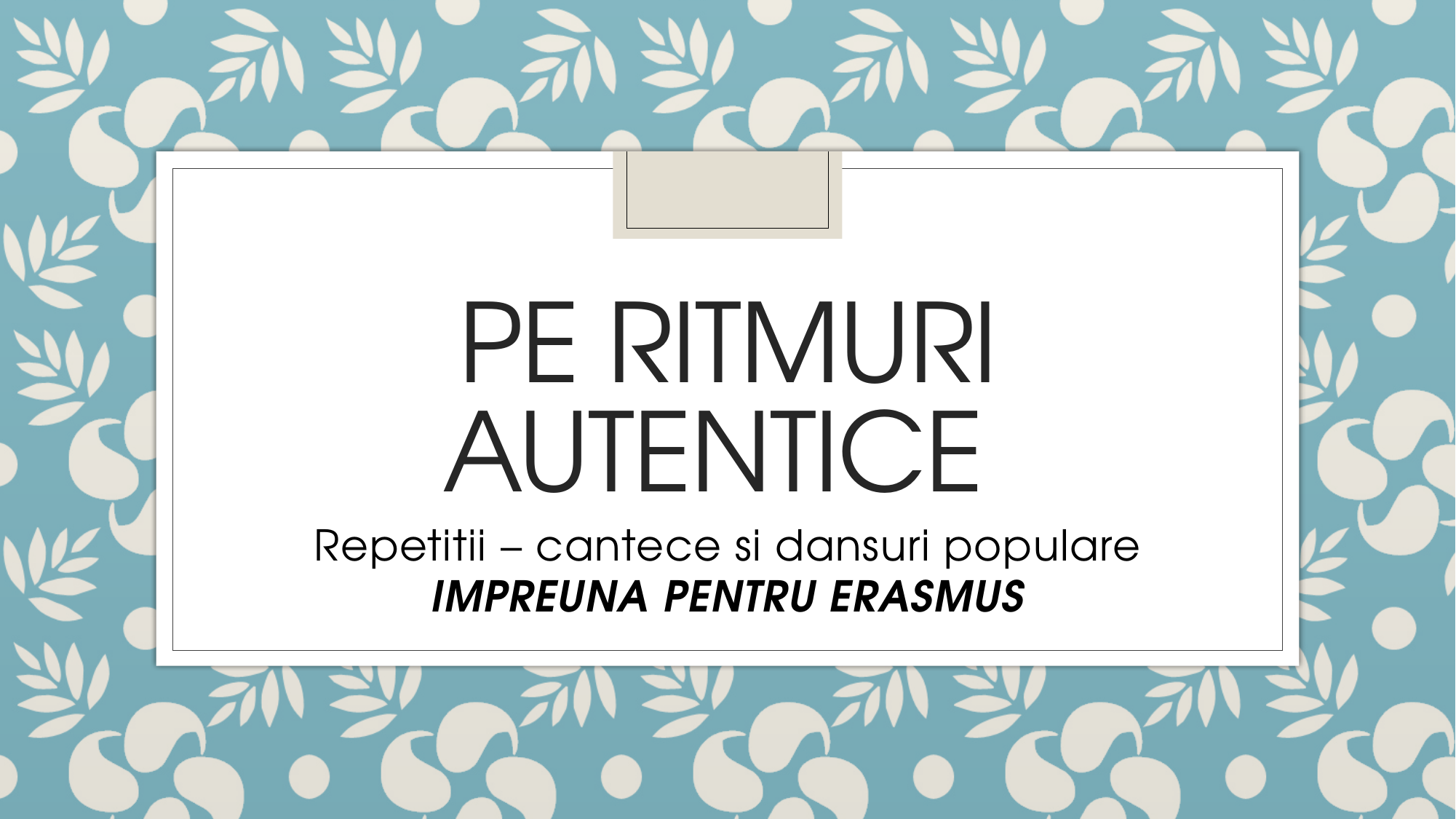

# PE RITMURI AUTENTICE
Repetitii – cantece si dansuri populare
IMPREUNA PENTRU ERASMUS